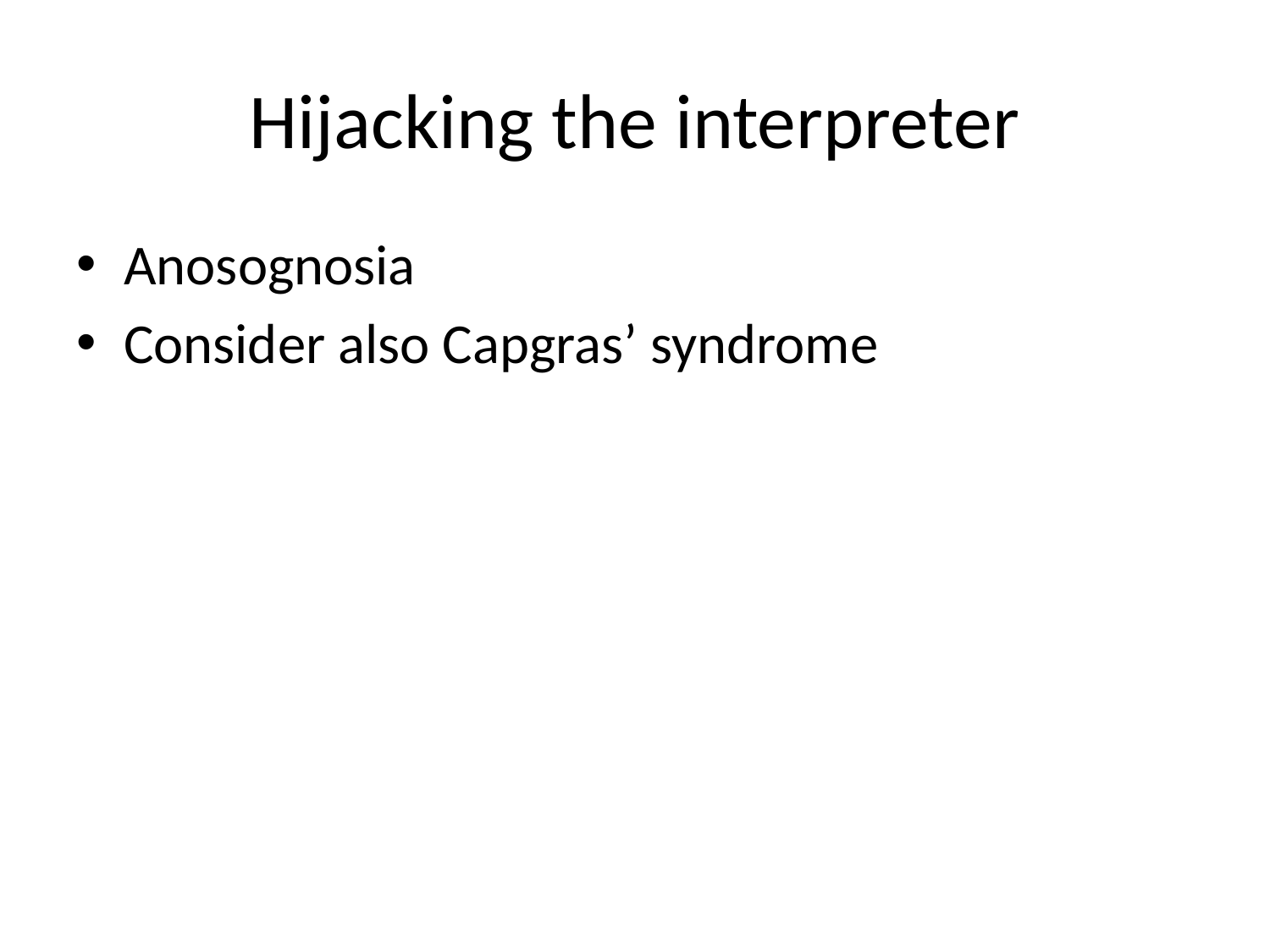

# Hijacking the interpreter
Anosognosia
Consider also Capgras’ syndrome